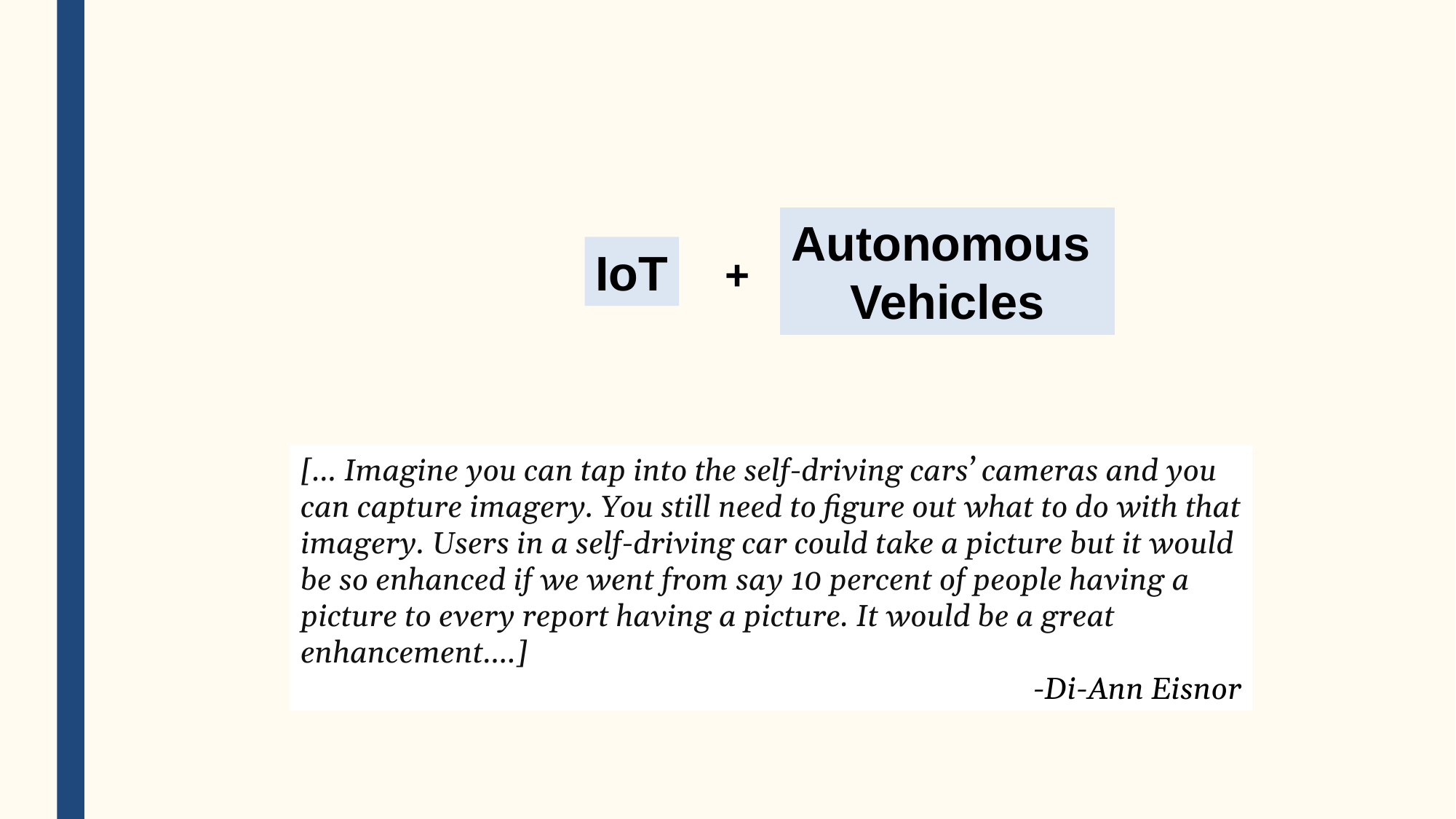

Autonomous
Vehicles
IoT
+
[… Imagine you can tap into the self-driving cars’ cameras and you can capture imagery. You still need to figure out what to do with that imagery. Users in a self-driving car could take a picture but it would be so enhanced if we went from say 10 percent of people having a picture to every report having a picture. It would be a great enhancement….]
 -Di-Ann Eisnor